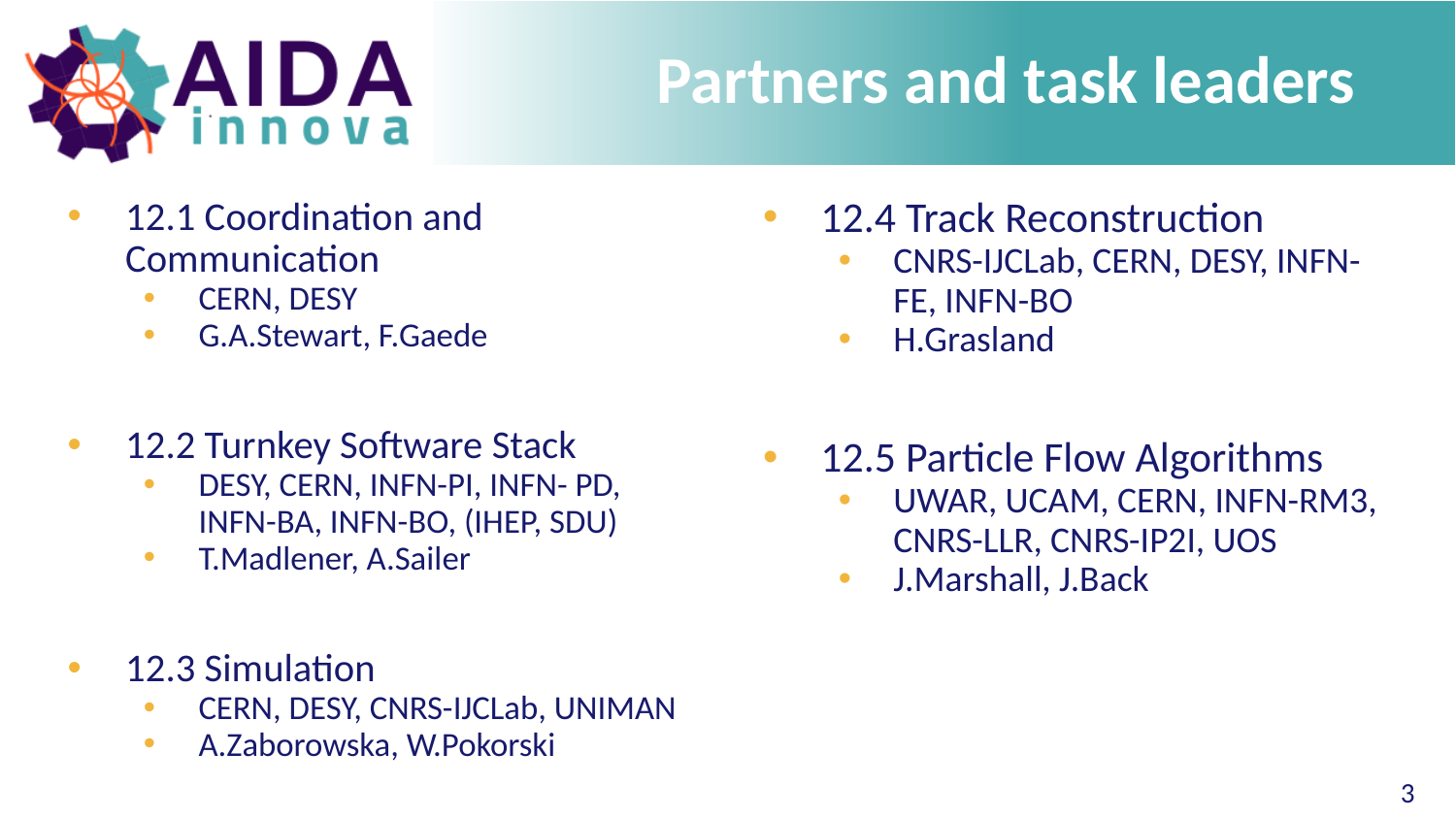

# Partners and task leaders
12.1 Coordination and Communication
CERN, DESY
G.A.Stewart, F.Gaede

12.2 Turnkey Software Stack
DESY, CERN, INFN-PI, INFN- PD, INFN-BA, INFN-BO, (IHEP, SDU)
T.Madlener, A.Sailer

12.3 Simulation
CERN, DESY, CNRS-IJCLab, UNIMAN
A.Zaborowska, W.Pokorski
12.4 Track Reconstruction
CNRS-IJCLab, CERN, DESY, INFN-FE, INFN-BO
H.Grasland

12.5 Particle Flow Algorithms
UWAR, UCAM, CERN, INFN-RM3, CNRS-LLR, CNRS-IP2I, UOS
J.Marshall, J.Back